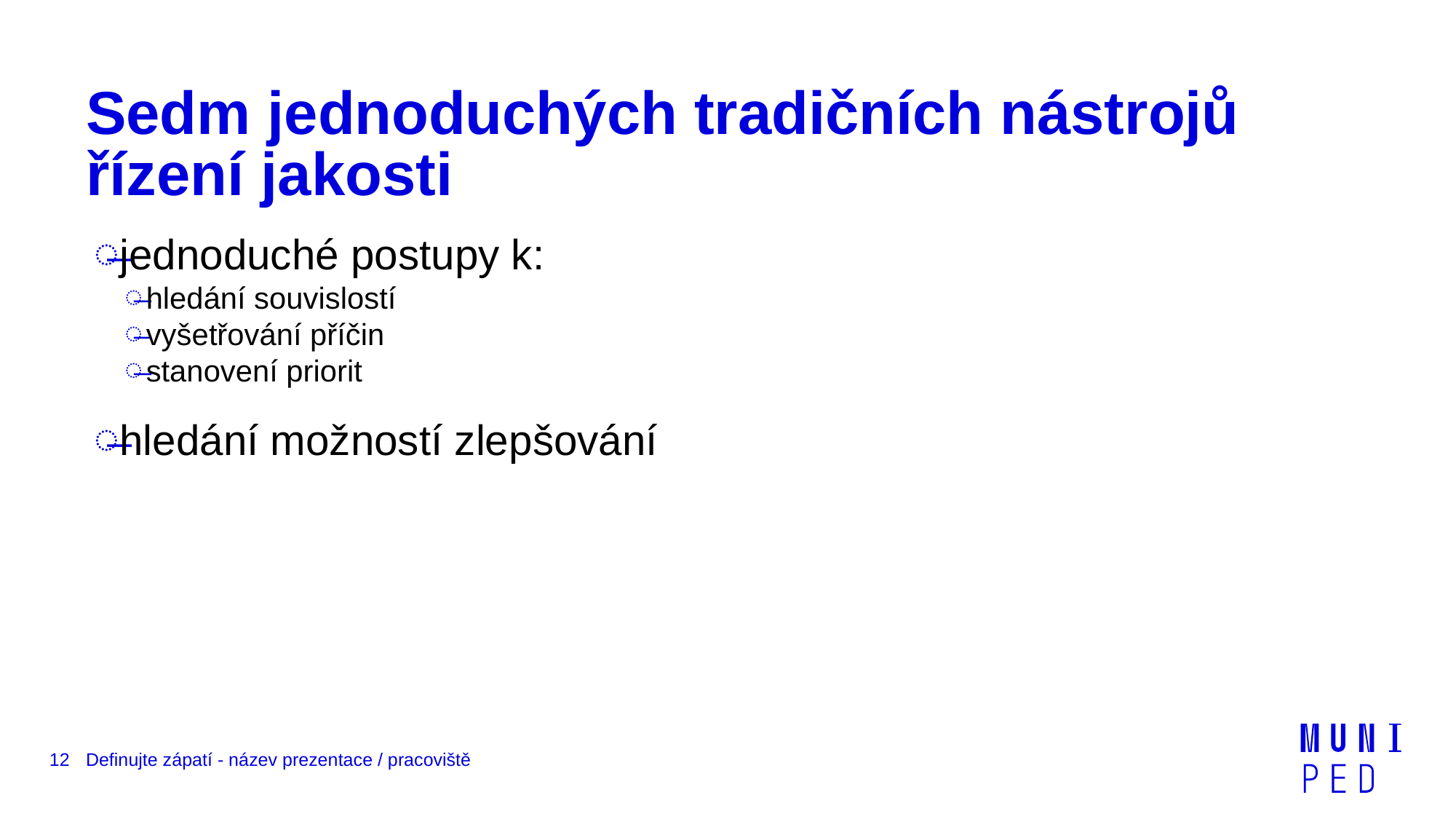

# Sedm jednoduchých tradičních nástrojů řízení jakosti
jednoduché postupy k:
hledání souvislostí
vyšetřování příčin
stanovení priorit
hledání možností zlepšování
12
Definujte zápatí - název prezentace / pracoviště